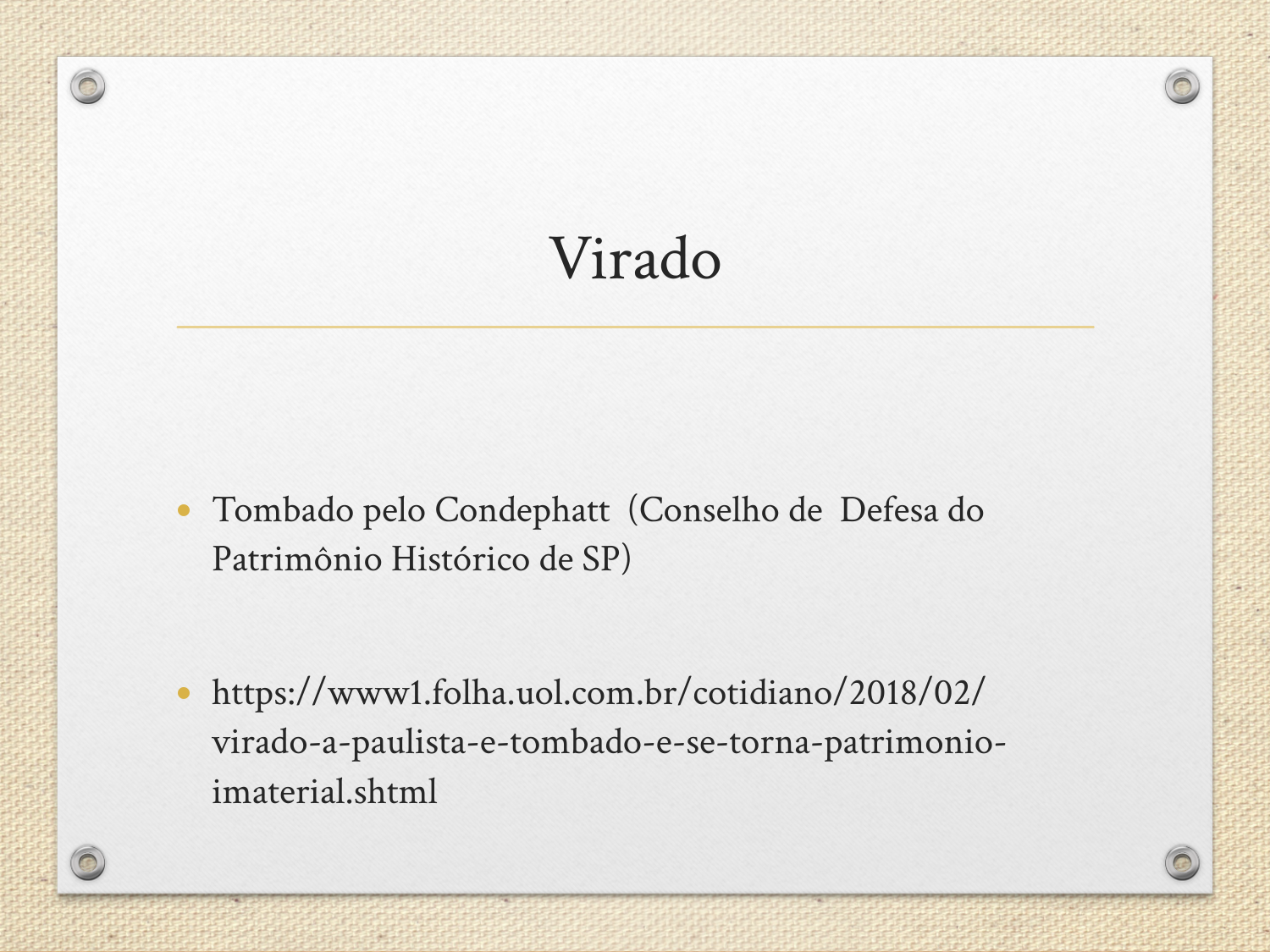

# Virado

Tombado pelo Condephatt  (Conselho de  Defesa do Patrimônio Histórico de SP)

https://www1.folha.uol.com.br/cotidiano/2018/02/virado-a-paulista-e-tombado-e-se-torna-patrimonio-imaterial.shtml